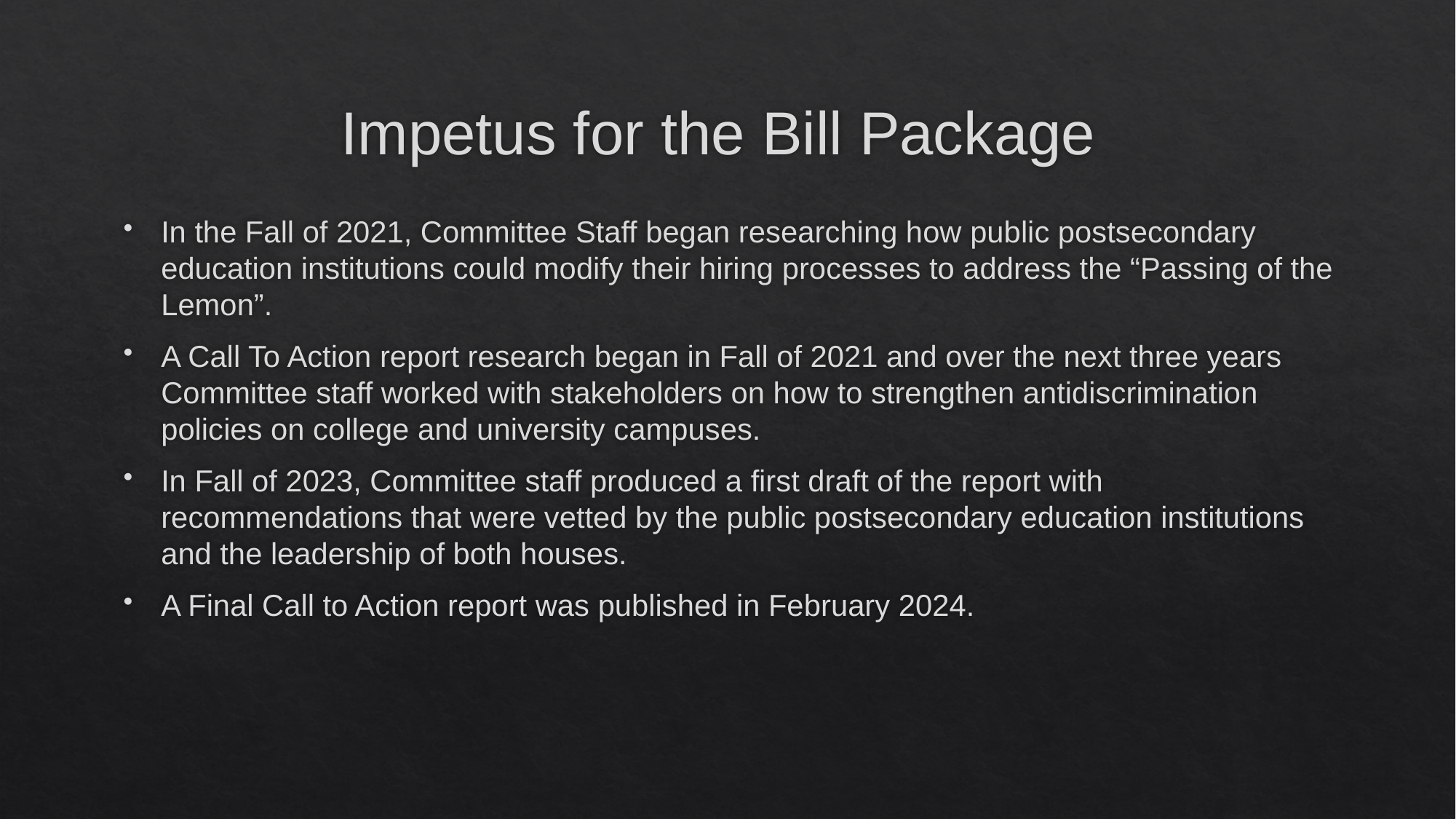

# Impetus for the Bill Package
In the Fall of 2021, Committee Staff began researching how public postsecondary education institutions could modify their hiring processes to address the “Passing of the Lemon”.
A Call To Action report research began in Fall of 2021 and over the next three years Committee staff worked with stakeholders on how to strengthen antidiscrimination policies on college and university campuses.
In Fall of 2023, Committee staff produced a first draft of the report with recommendations that were vetted by the public postsecondary education institutions and the leadership of both houses.
A Final Call to Action report was published in February 2024.